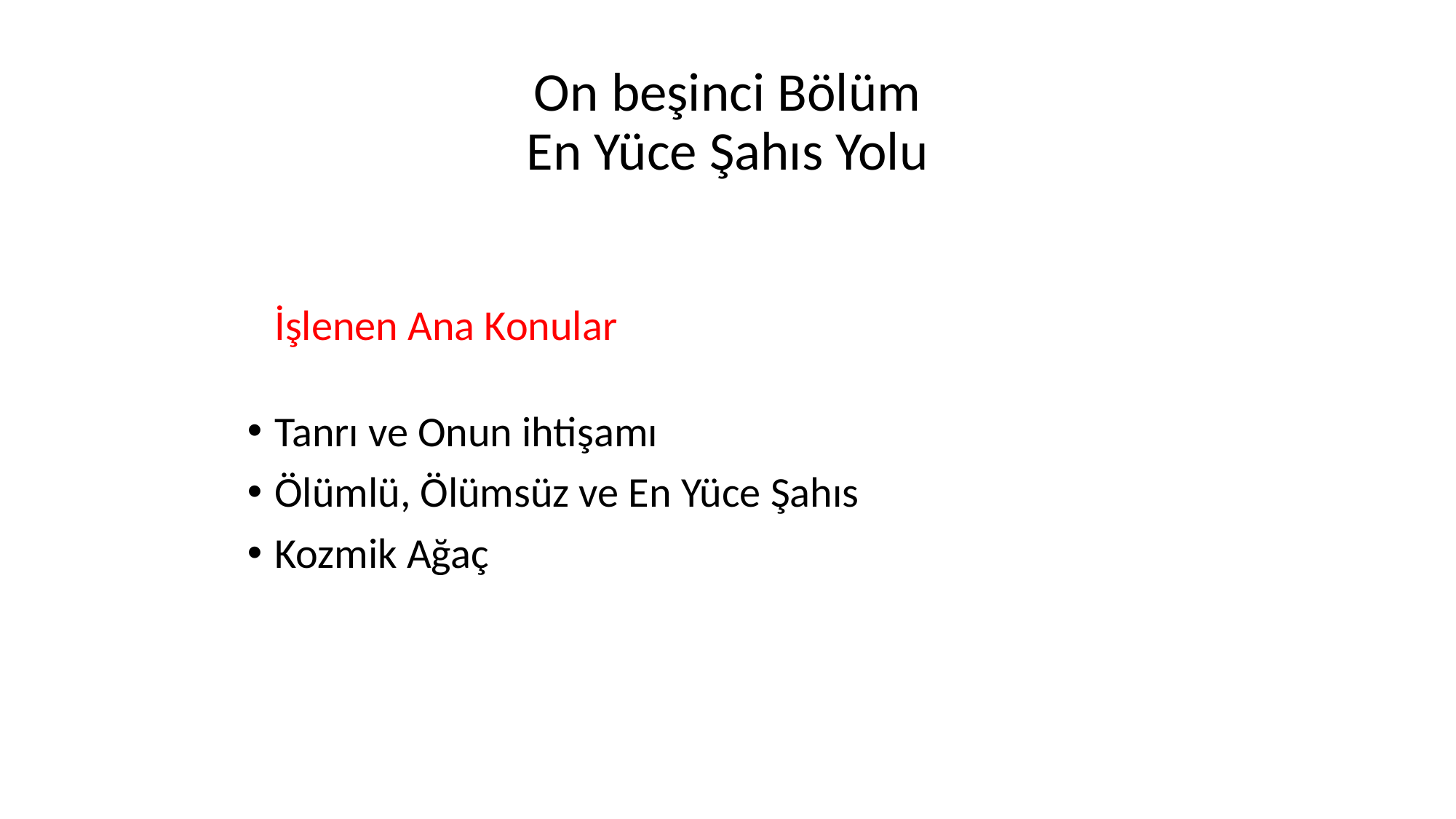

# On beşinci Bölüm En Yüce Şahıs Yolu
	İşlenen Ana Konular

Tanrı ve Onun ihtişamı
Ölümlü, Ölümsüz ve En Yüce Şahıs
Kozmik Ağaç